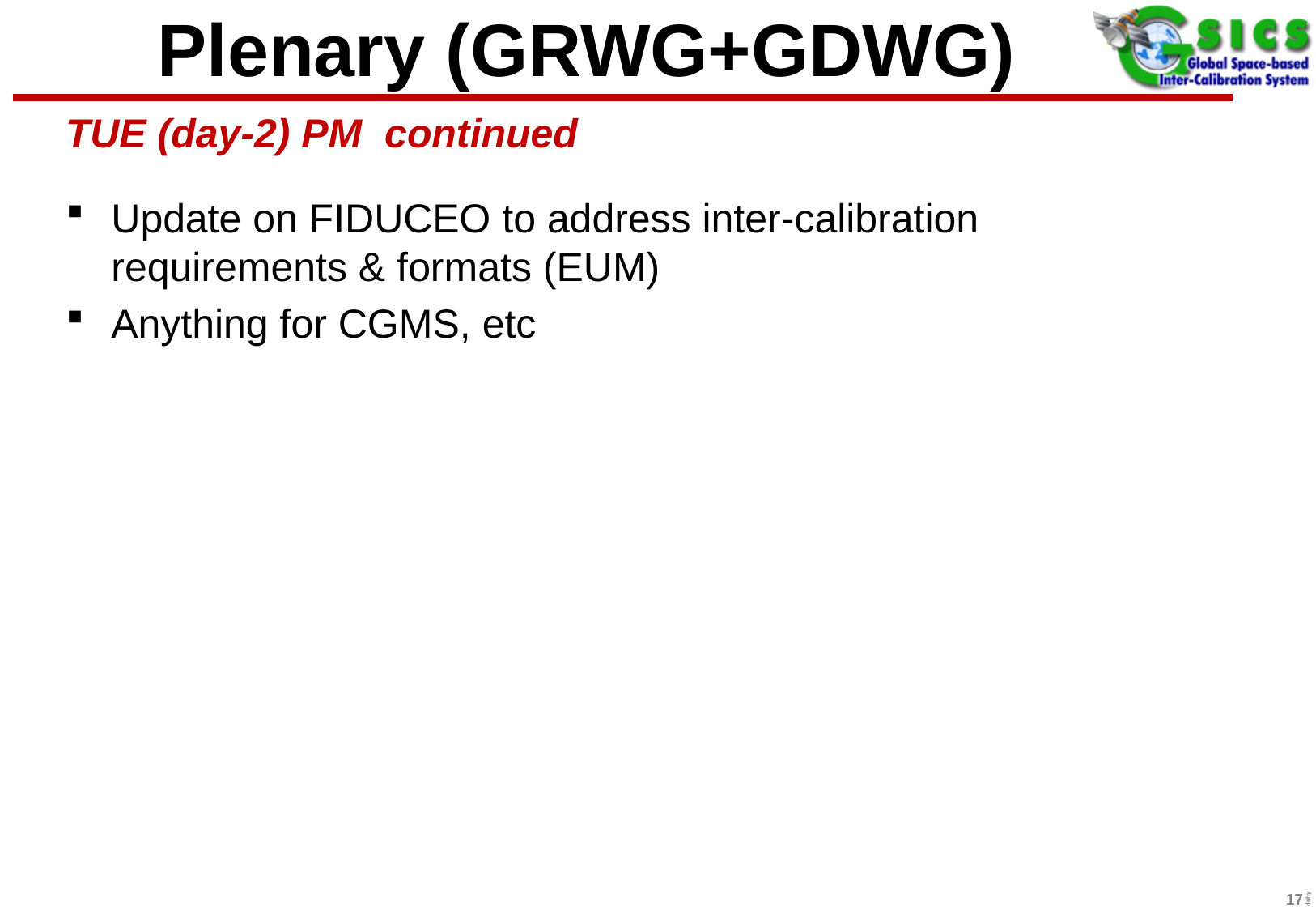

# Plenary (GRWG+GDWG)
TUE (day-2) PM  continued

Update on FIDUCEO to address inter-calibration requirements & formats (EUM)
Anything for CGMS, etc